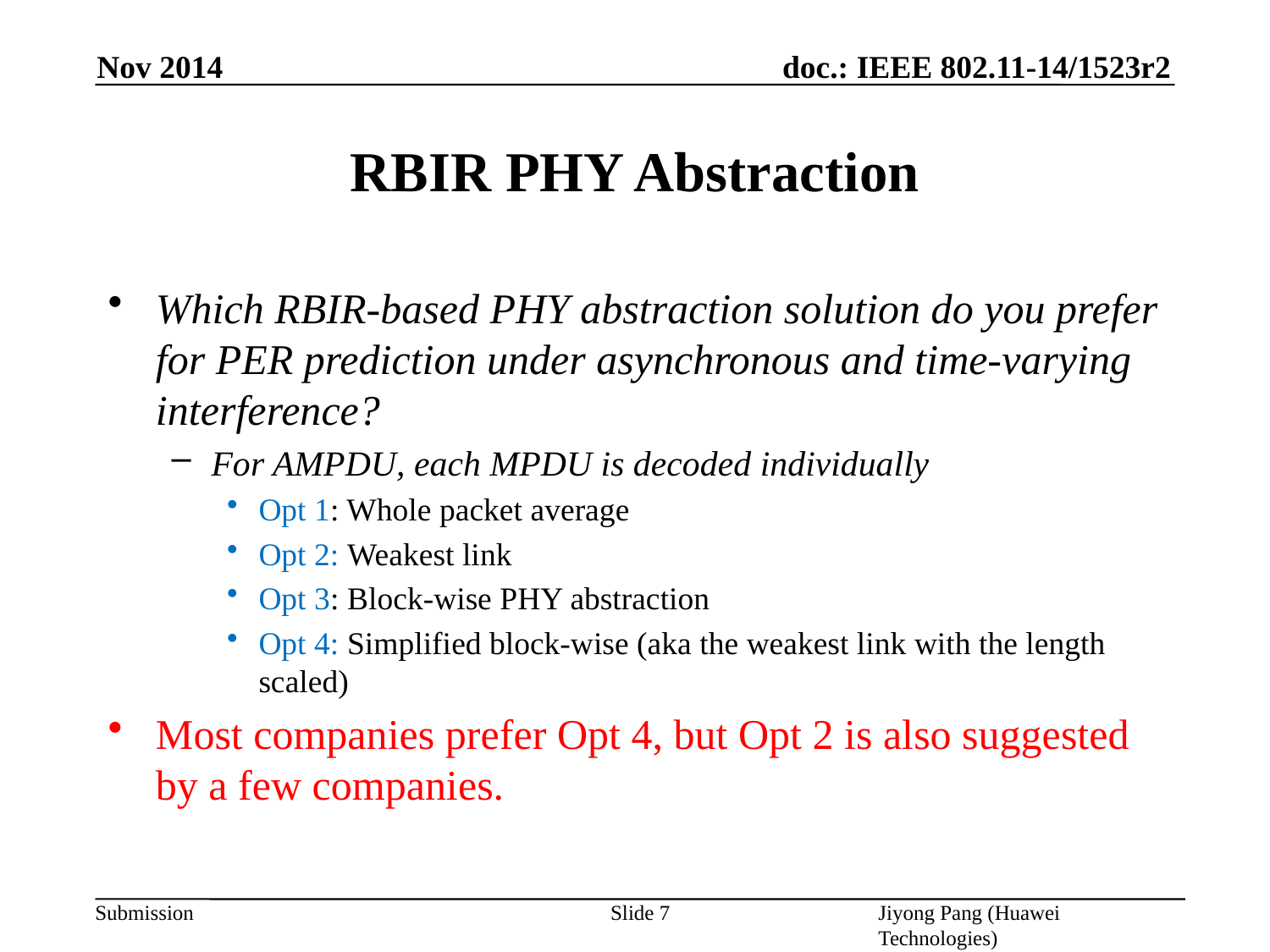

Nov 2014
# RBIR PHY Abstraction
Which RBIR-based PHY abstraction solution do you prefer for PER prediction under asynchronous and time-varying interference?
For AMPDU, each MPDU is decoded individually
Opt 1: Whole packet average
Opt 2: Weakest link
Opt 3: Block-wise PHY abstraction
Opt 4: Simplified block-wise (aka the weakest link with the length scaled)
Most companies prefer Opt 4, but Opt 2 is also suggested by a few companies.
Slide 7
Jiyong Pang (Huawei Technologies)